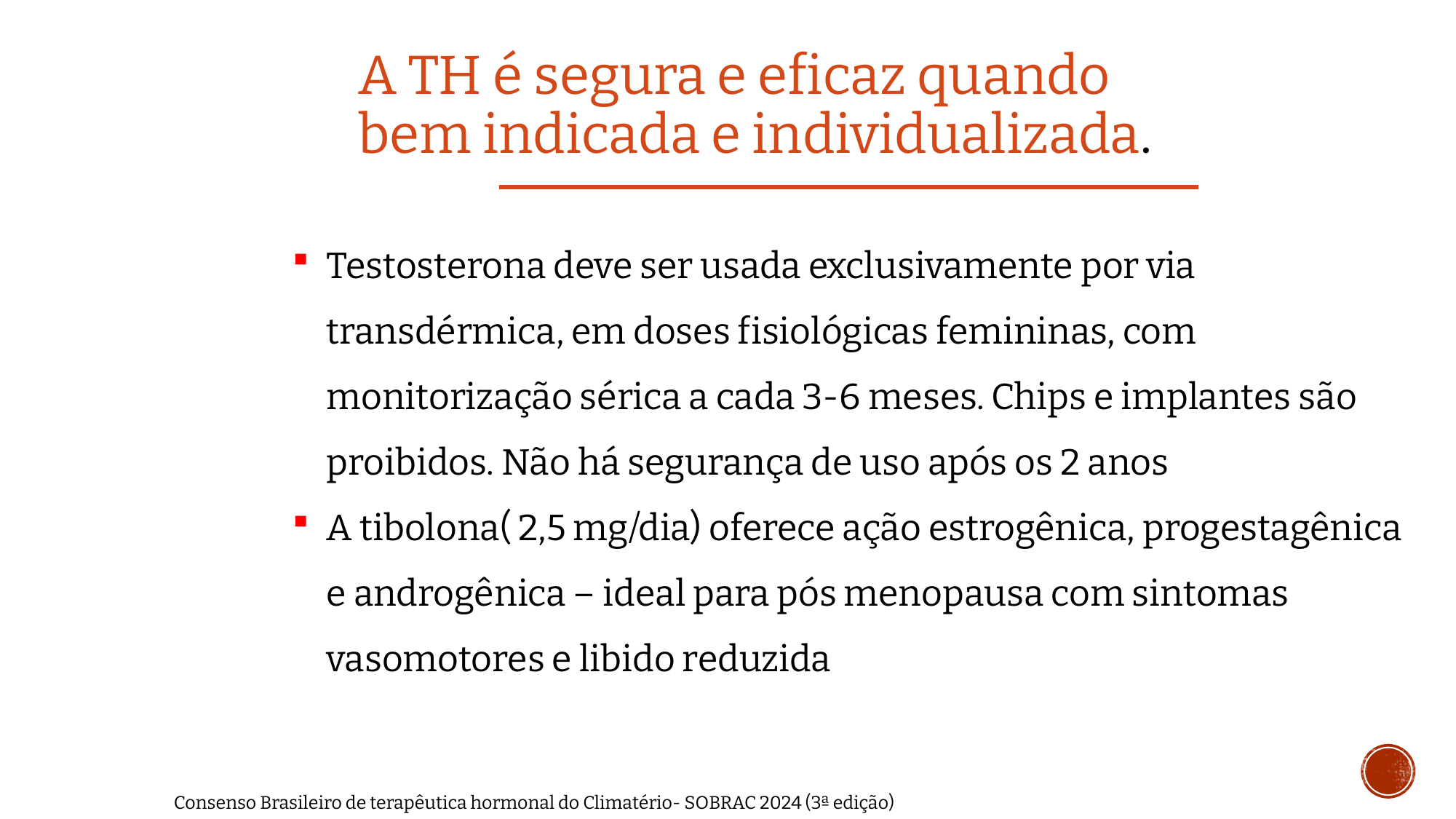

A TH é segura e eficaz quando
bem indicada e individualizada.
Testosterona deve ser usada exclusivamente por via transdérmica, em doses fisiológicas femininas, com monitorização sérica a cada 3-6 meses. Chips e implantes são proibidos. Não há segurança de uso após os 2 anos
A tibolona( 2,5 mg/dia) oferece ação estrogênica, progestagênica e androgênica – ideal para pós menopausa com sintomas vasomotores e libido reduzida

Consenso Brasileiro de terapêutica hormonal do Climatério- SOBRAC 2024 (3ª edição)